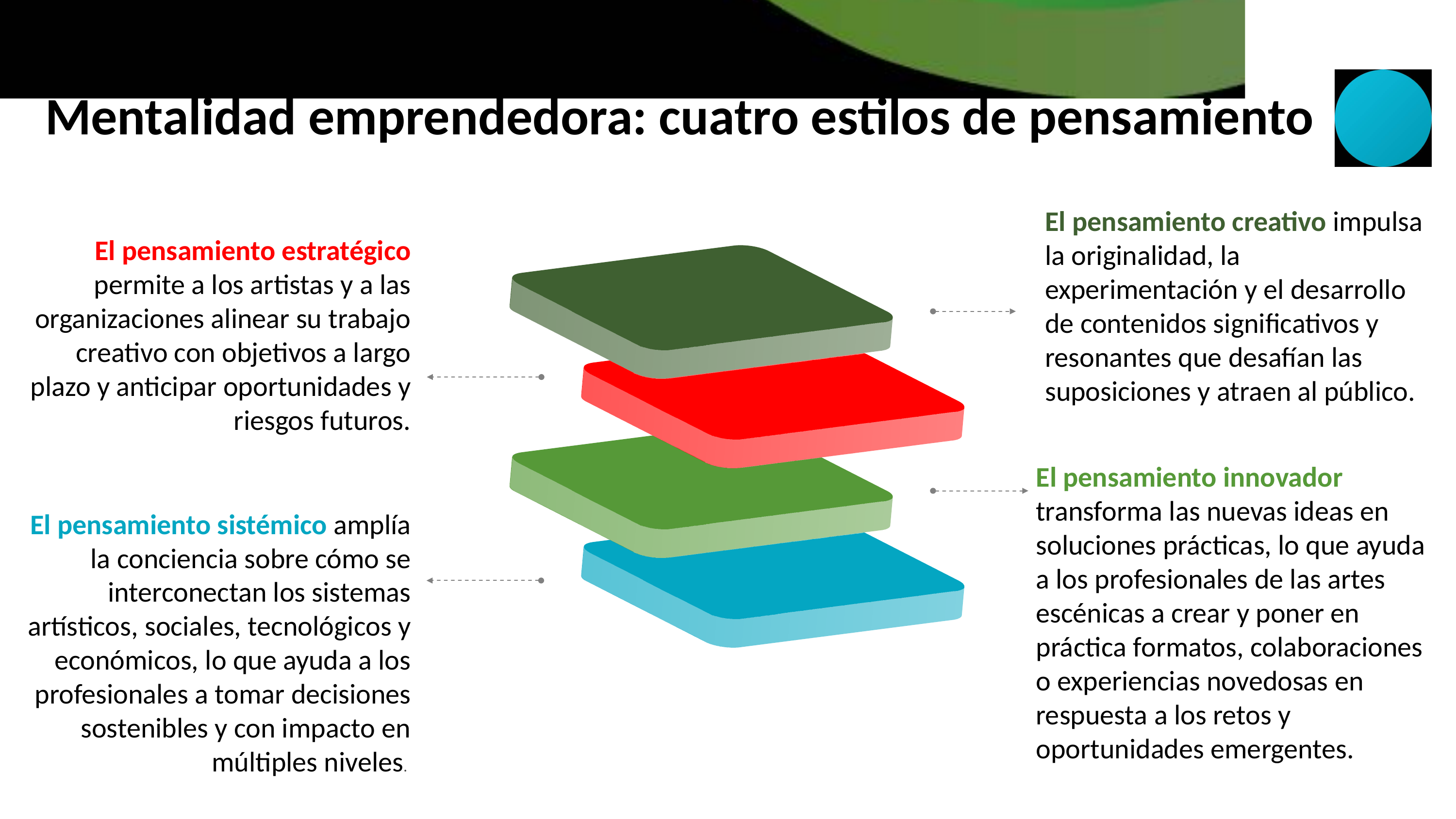

Mentalidad emprendedora: cuatro estilos de pensamiento
El pensamiento creativo impulsa la originalidad, la experimentación y el desarrollo de contenidos significativos y resonantes que desafían las suposiciones y atraen al público.
El pensamiento estratégico permite a los artistas y a las organizaciones alinear su trabajo creativo con objetivos a largo plazo y anticipar oportunidades y riesgos futuros.

El pensamiento innovador transforma las nuevas ideas en soluciones prácticas, lo que ayuda a los profesionales de las artes escénicas a crear y poner en práctica formatos, colaboraciones o experiencias novedosas en respuesta a los retos y oportunidades emergentes.
El pensamiento sistémico amplía la conciencia sobre cómo se interconectan los sistemas artísticos, sociales, tecnológicos y económicos, lo que ayuda a los profesionales a tomar decisiones sostenibles y con impacto en múltiples niveles.